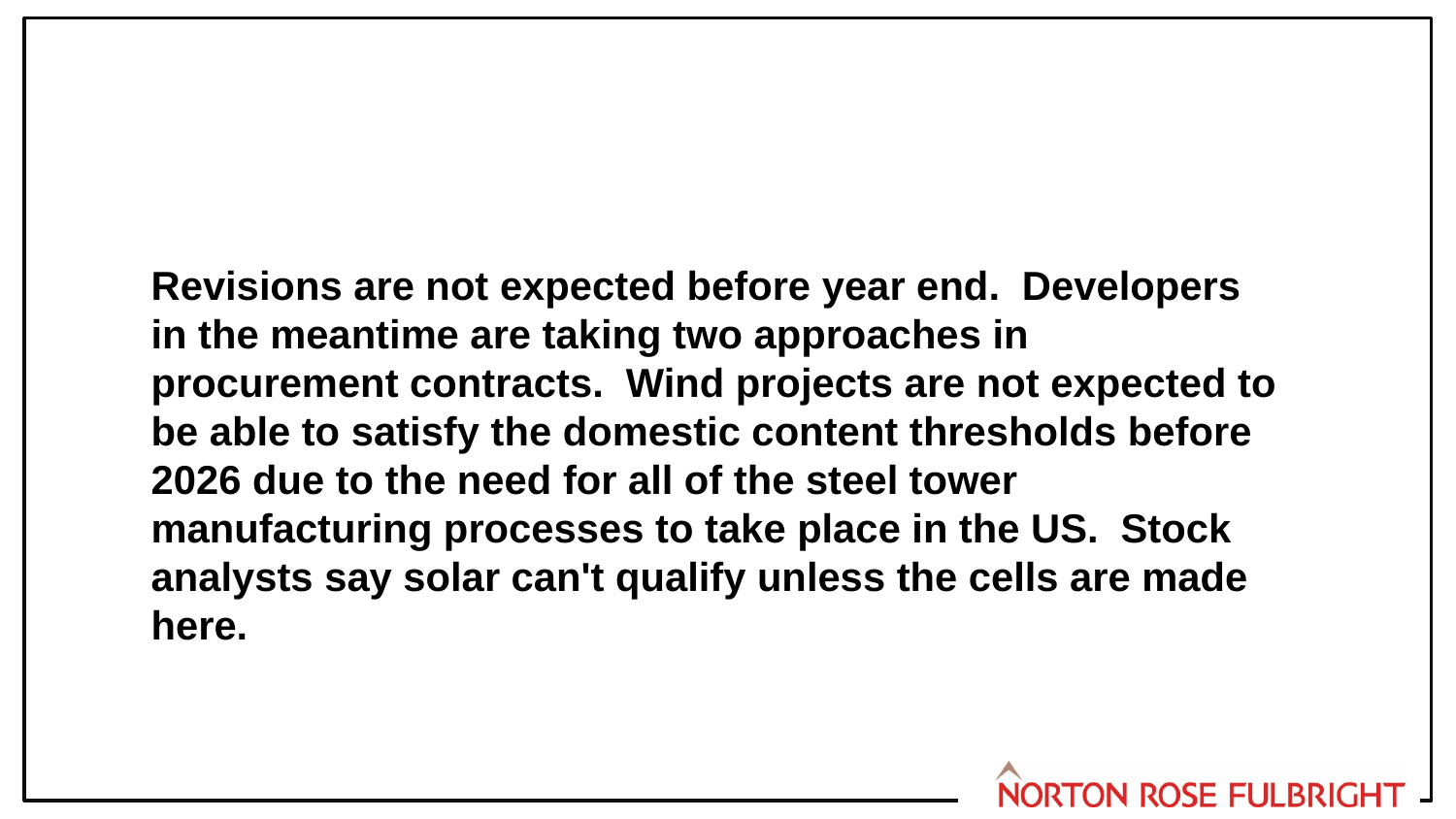

Revisions are not expected before year end.  Developers in the meantime are taking two approaches in procurement contracts.  Wind projects are not expected to be able to satisfy the domestic content thresholds before 2026 due to the need for all of the steel tower manufacturing processes to take place in the US.  Stock analysts say solar can't qualify unless the cells are made here.